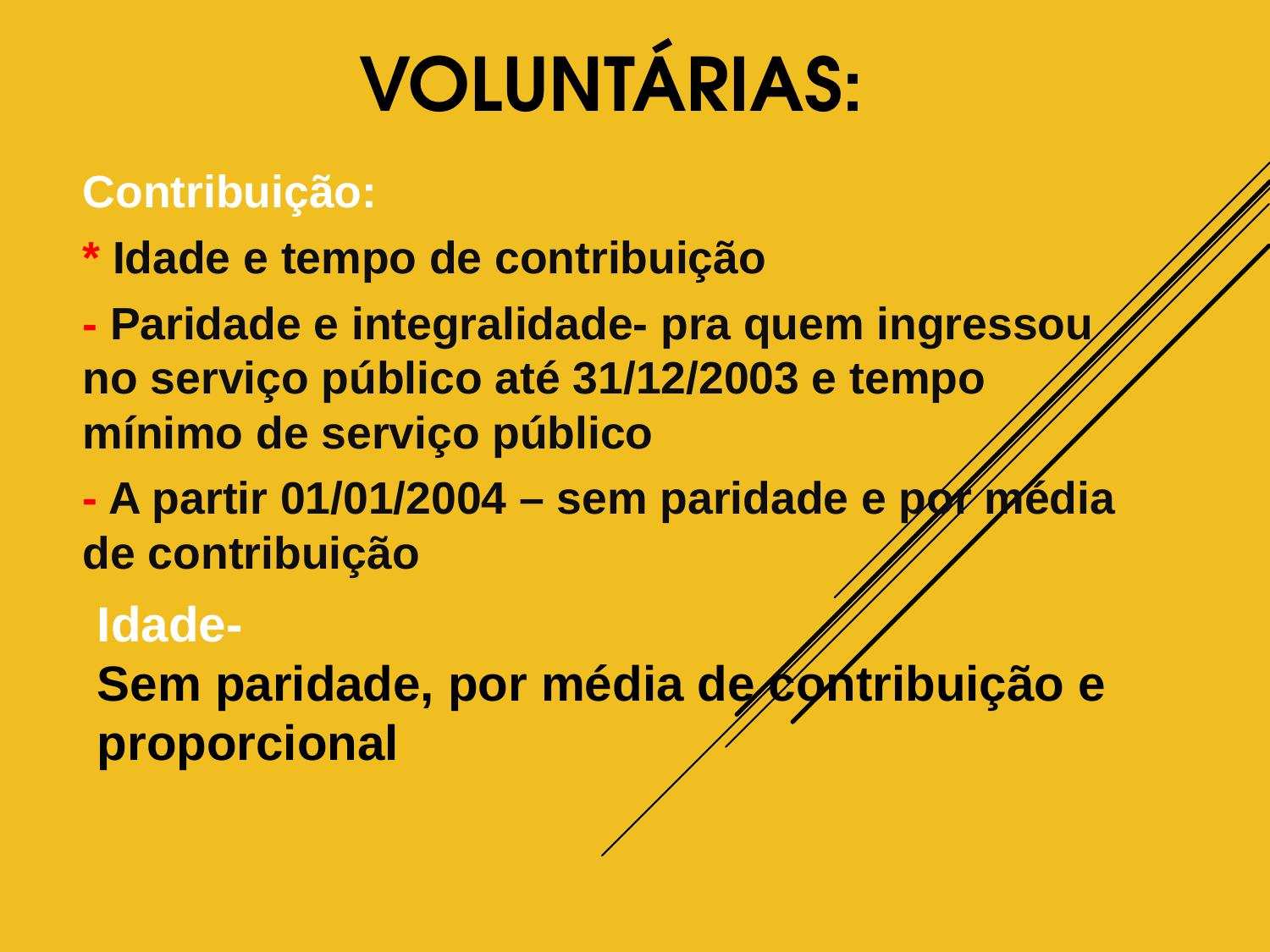

# Voluntárias:
Contribuição:
* Idade e tempo de contribuição
- Paridade e integralidade- pra quem ingressou no serviço público até 31/12/2003 e tempo mínimo de serviço público
- A partir 01/01/2004 – sem paridade e por média de contribuição

Idade-
Sem paridade, por média de contribuição e proporcional